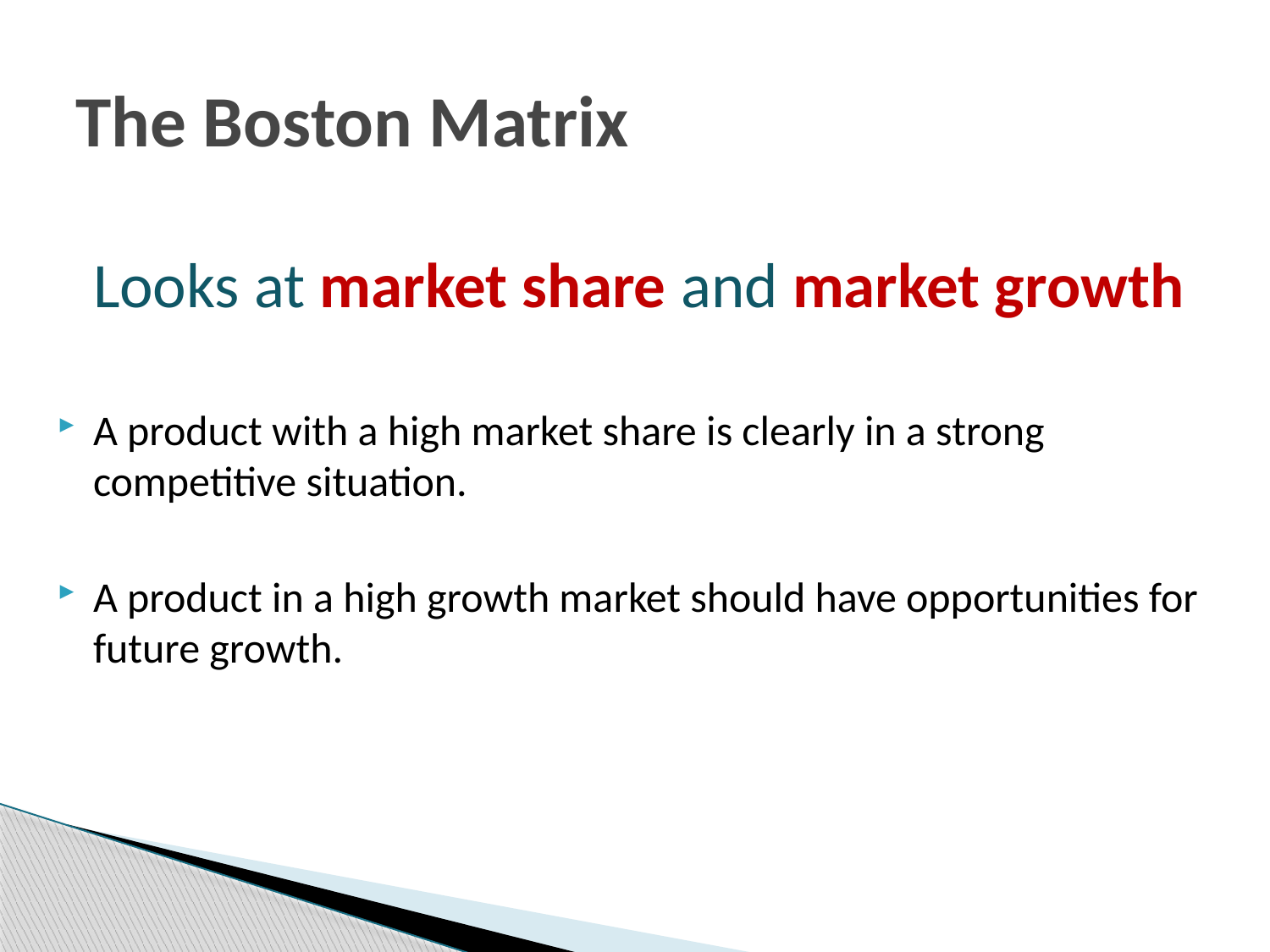

# The Boston Matrix
	Looks at market share and market growth

A product with a high market share is clearly in a strong competitive situation.

A product in a high growth market should have opportunities for future growth.